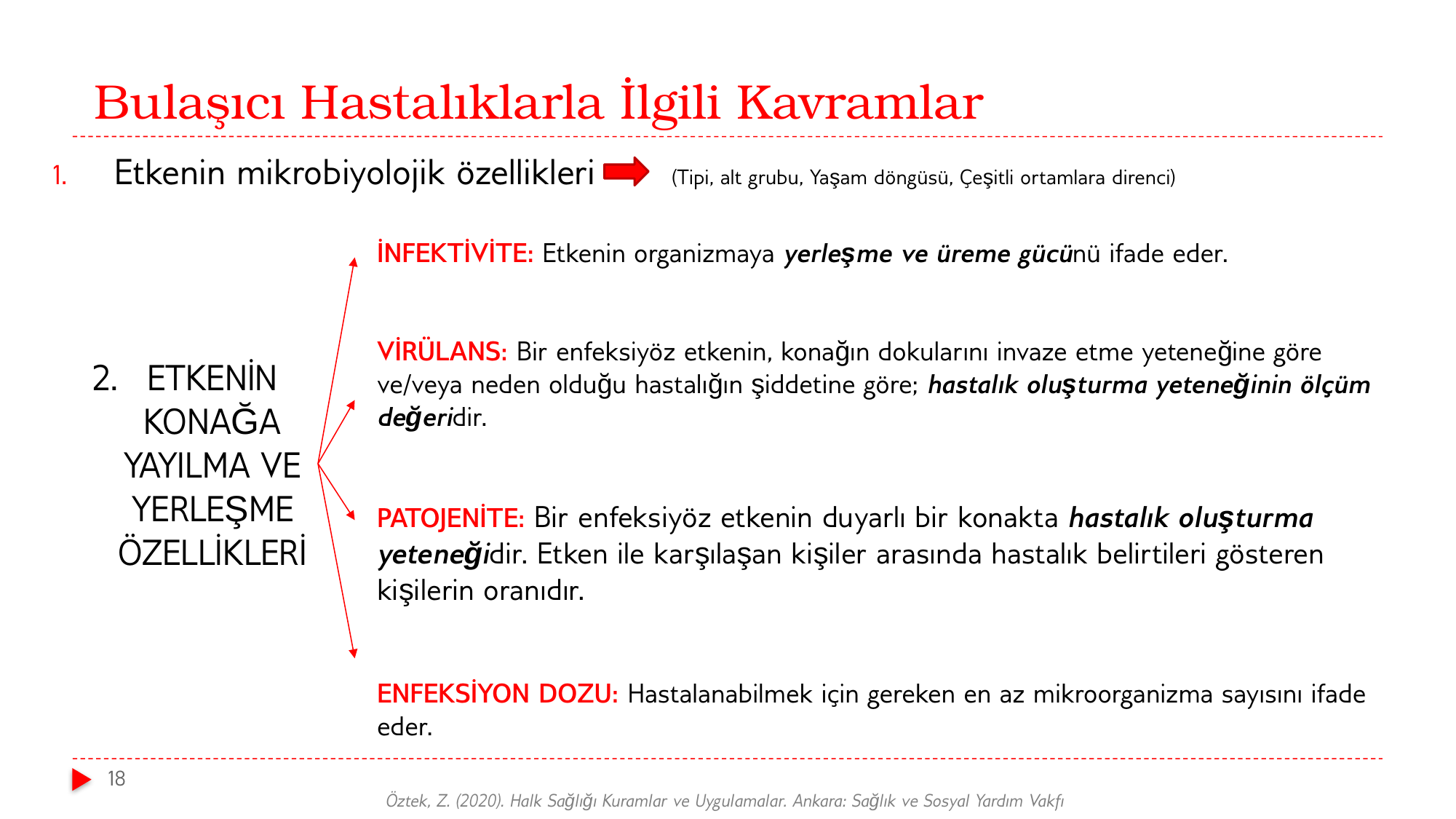

# Bulaşıcı Hastalıklarla İlgili Kavramlar
Etkenin mikrobiyolojik özellikleri       (Tipi, alt grubu, Yaşam döngüsü, Çeşitli ortamlara direnci)

İNFEKTİVİTE: Etkenin organizmaya yerleşme ve üreme gücünü ifade eder.

VİRÜLANS: Bir enfeksiyöz etkenin, konağın dokularını invaze etme yeteneğine göre ve/veya neden olduğu hastalığın şiddetine göre; hastalık oluşturma yeteneğinin ölçüm değeridir.

PATOJENİTE: Bir enfeksiyöz etkenin duyarlı bir konakta hastalık oluşturma yeteneğidir. Etken ile karşılaşan kişiler arasında hastalık belirtileri gösteren kişilerin oranıdır.

ENFEKSİYON DOZU: Hastalanabilmek için gereken en az mikroorganizma sayısını ifade eder.
ETKENİN KONAĞA YAYILMA VE YERLEŞME ÖZELLİKLERİ
18
Öztek, Z. (2020). Halk Sağlığı Kuramlar ve Uygulamalar. Ankara: Sağlık ve Sosyal Yardım Vakfı